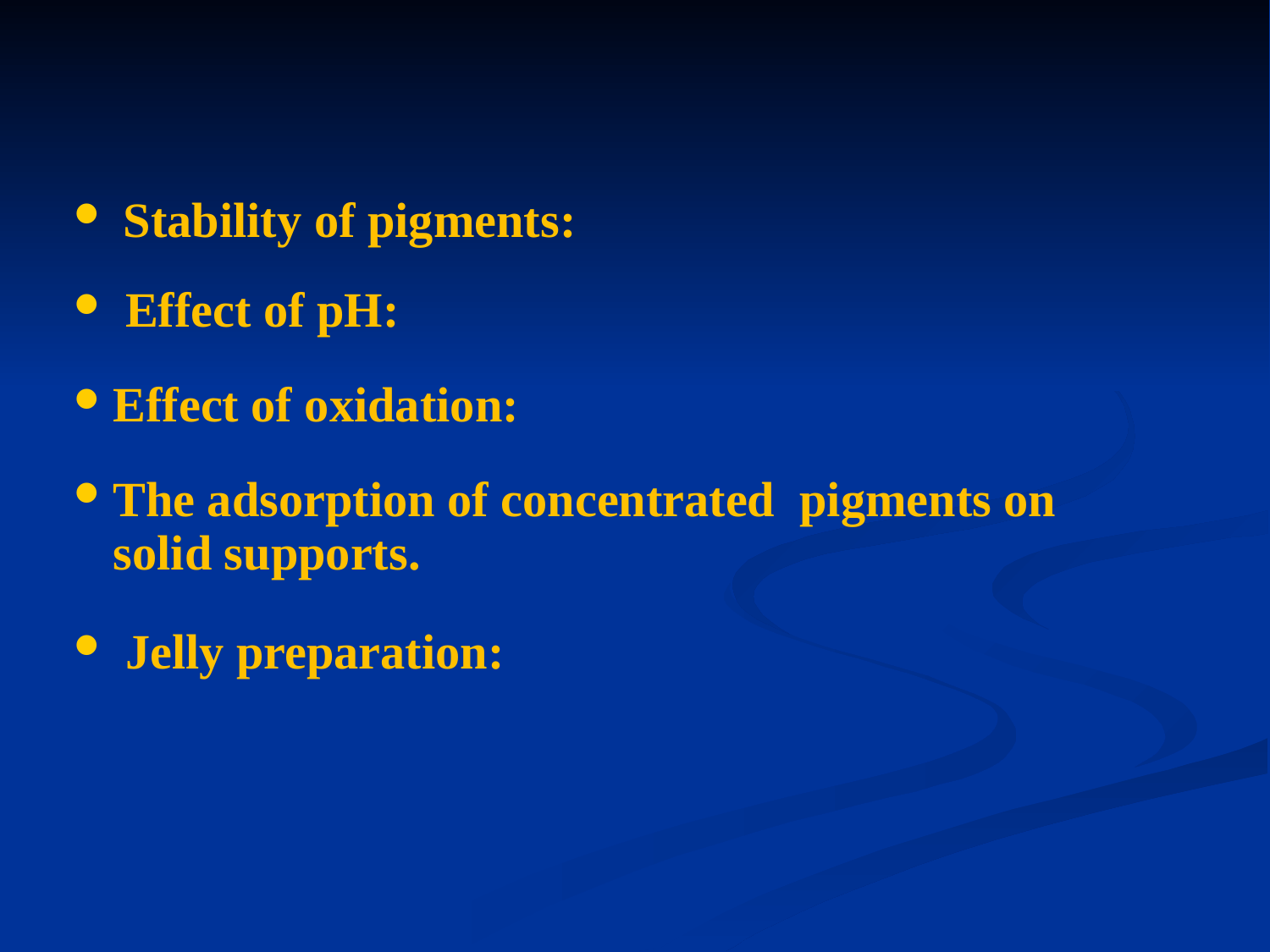

Stability of pigments:

 Effect of pH:

Effect of oxidation:

The adsorption of concentrated  pigments on solid supports.

 Jelly preparation: